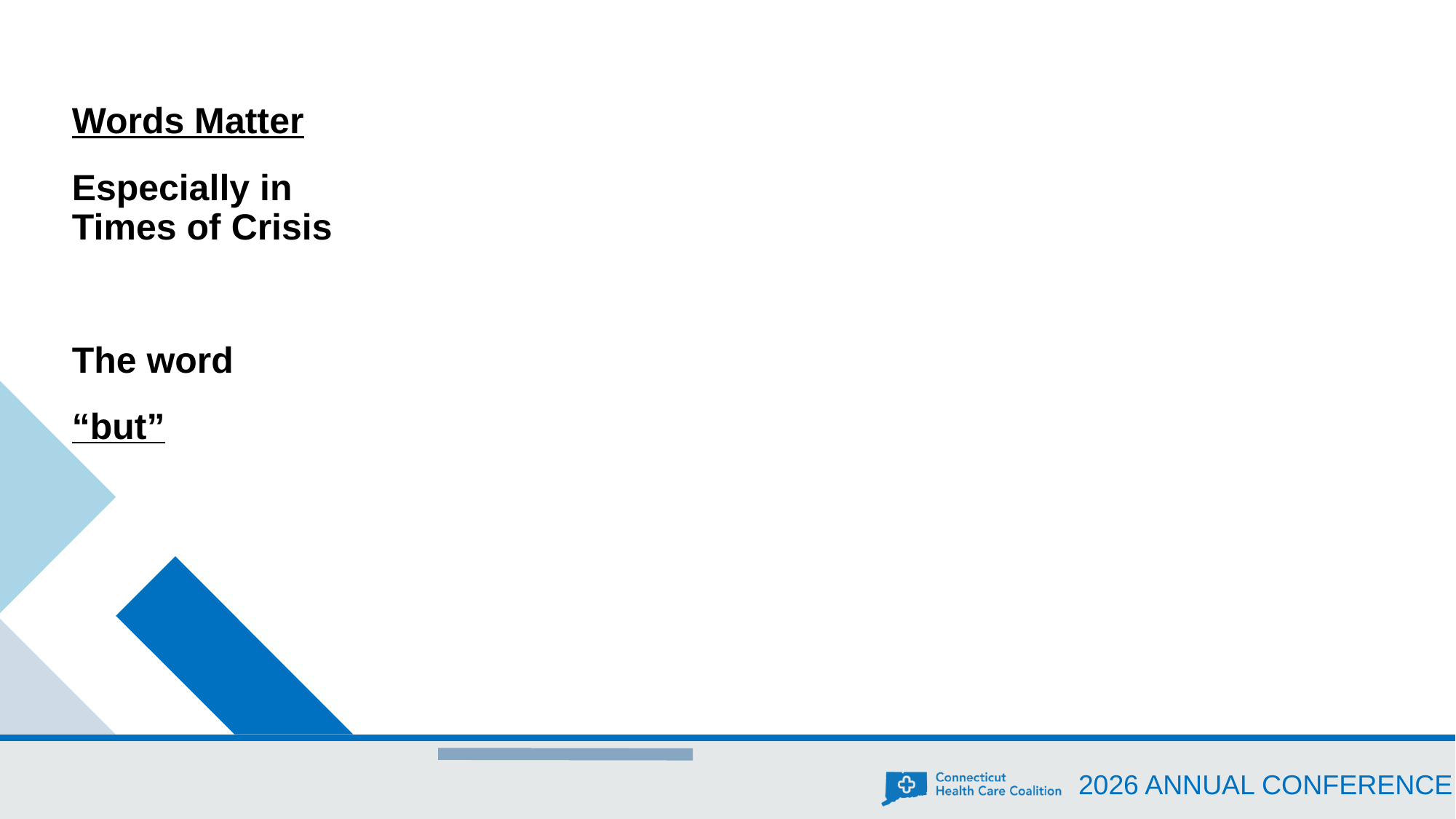

Words Matter
Especially in Times of Crisis

The word
“but”